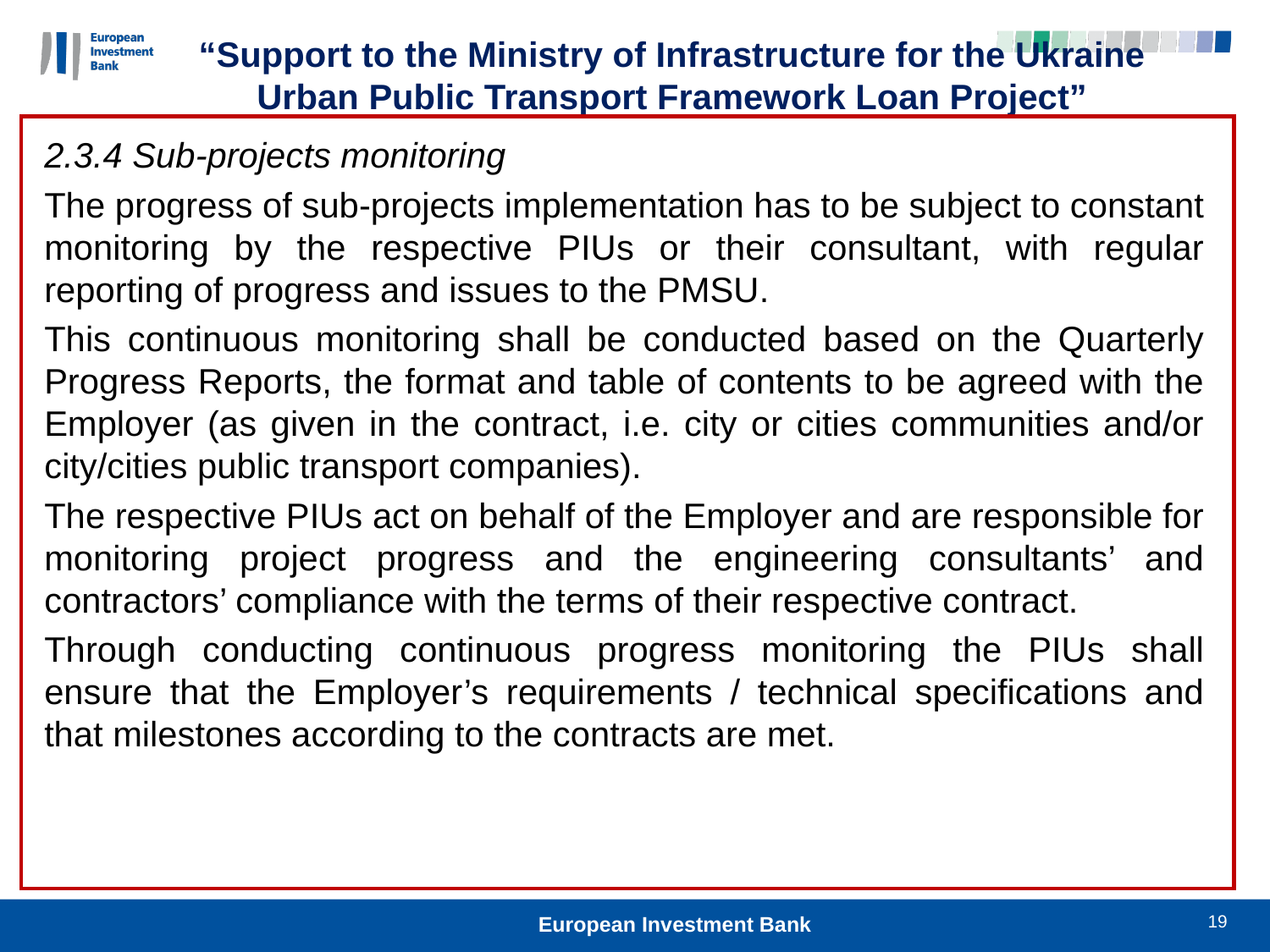

“Support to the Ministry of Infrastructure for the Ukraine Urban Public Transport Framework Loan Project”

2.3.4 Sub-projects monitoring
The progress of sub-projects implementation has to be subject to constant monitoring by the respective PIUs or their consultant, with regular reporting of progress and issues to the PMSU.
This continuous monitoring shall be conducted based on the Quarterly Progress Reports, the format and table of contents to be agreed with the Employer (as given in the contract, i.e. city or cities communities and/or city/cities public transport companies).
The respective PIUs act on behalf of the Employer and are responsible for monitoring project progress and the engineering consultants’ and contractors’ compliance with the terms of their respective contract.
Through conducting continuous progress monitoring the PIUs shall ensure that the Employer’s requirements / technical specifications and that milestones according to the contracts are met.

19
European Investment Bank